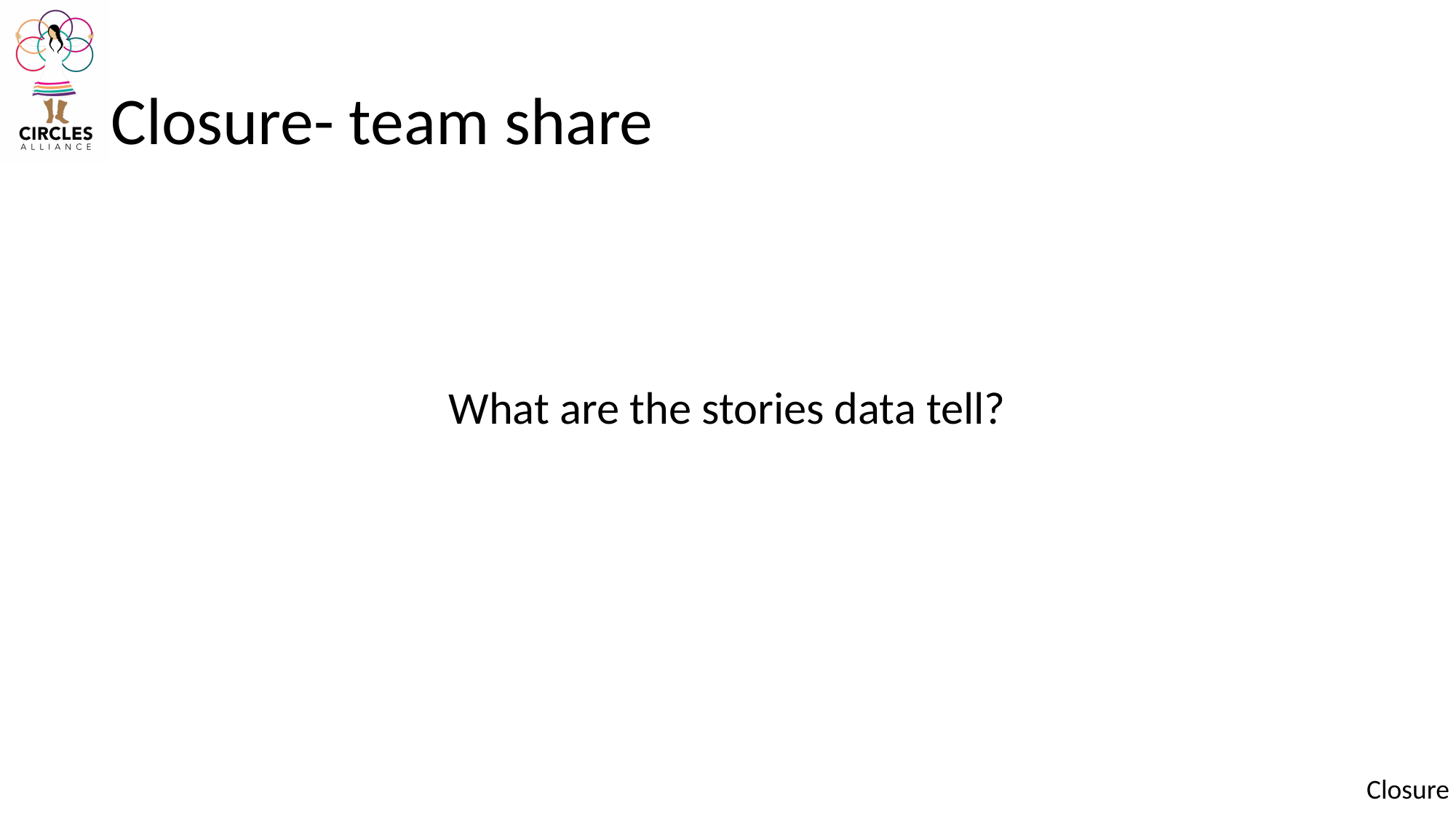

# Closure- team share
What are the stories data tell?

Closure